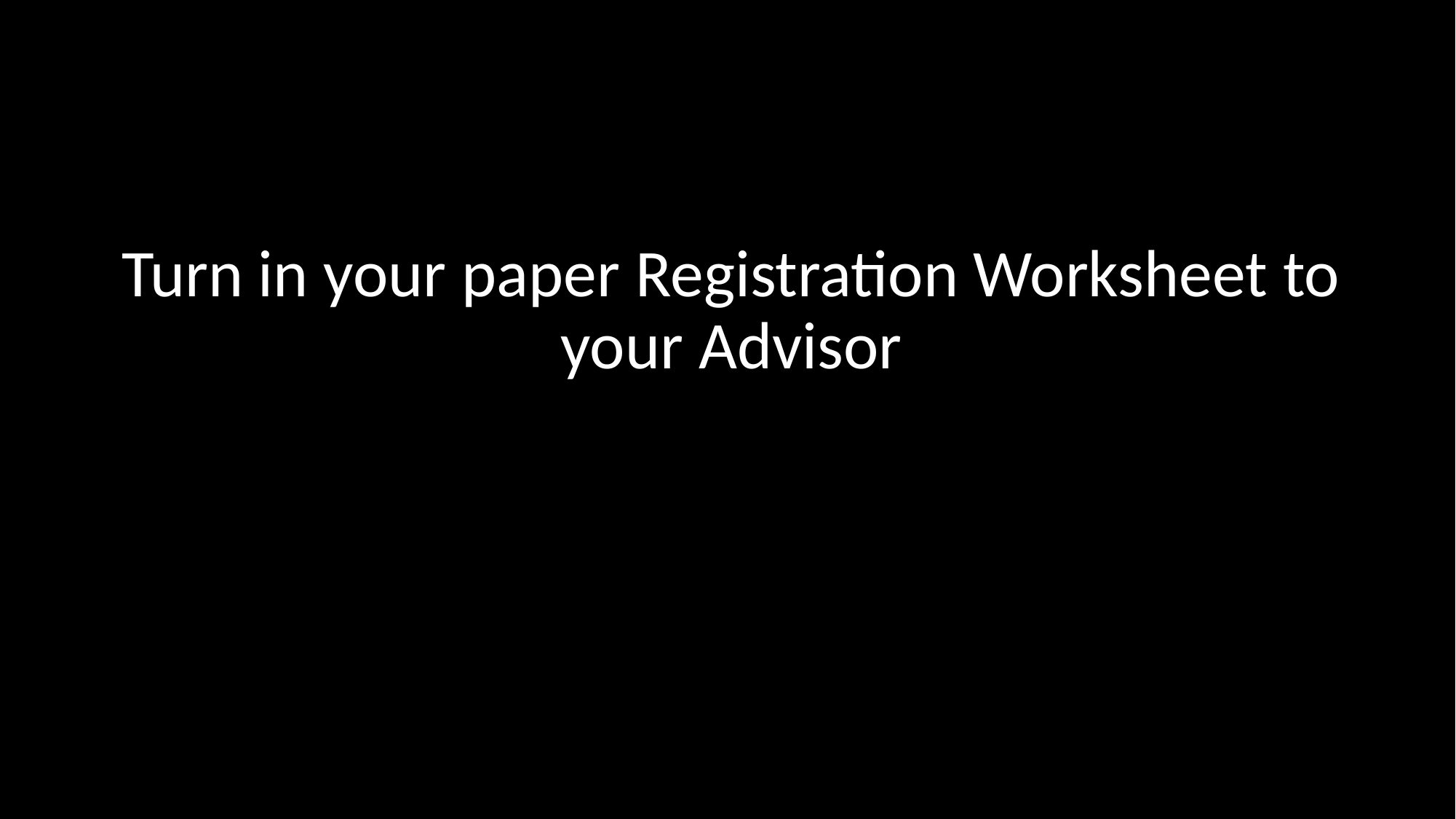

# Turn in your paper Registration Worksheet to your Advisor